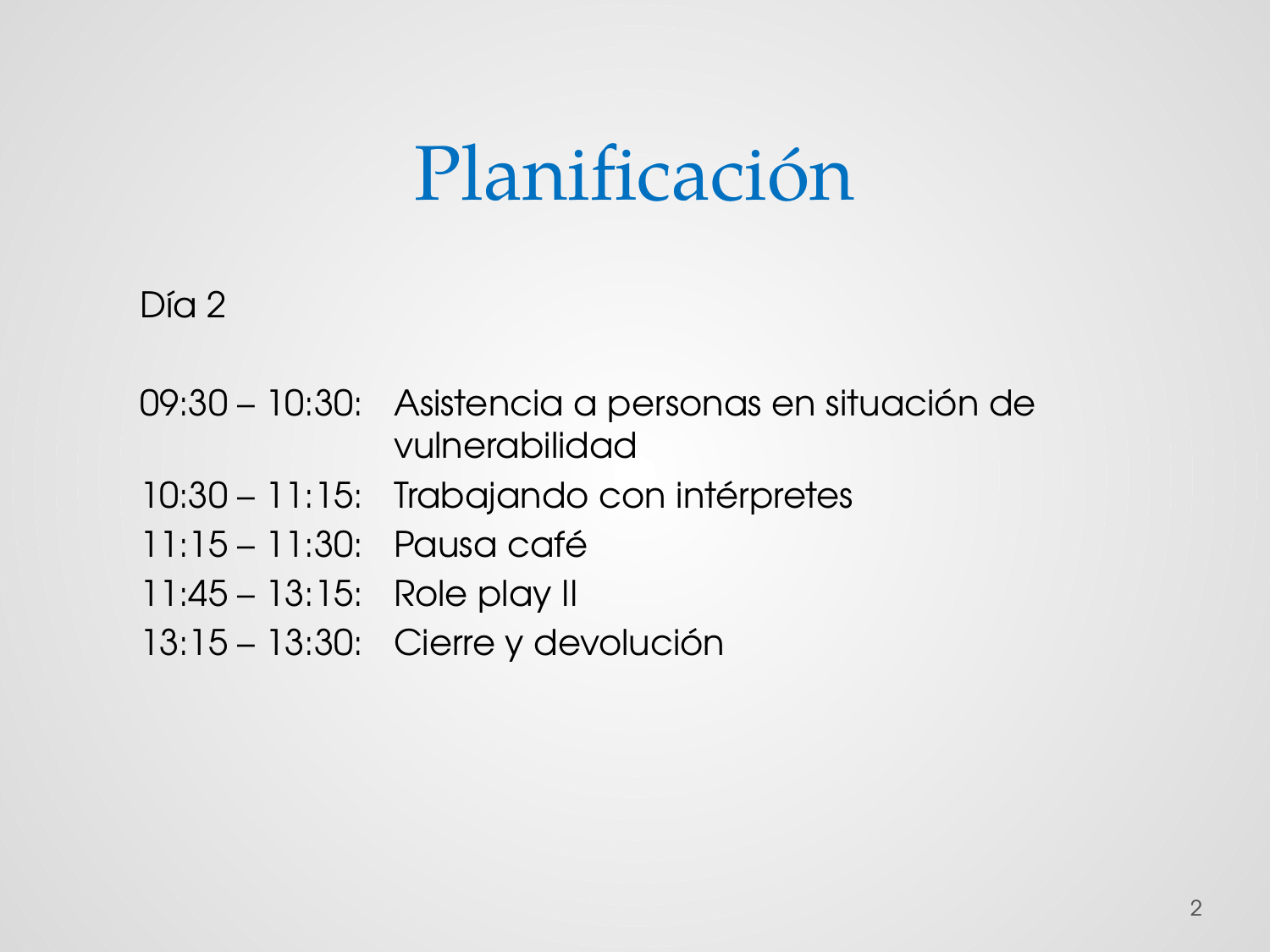

# Planificación

Día 2

09:30 – 10:30: 	Asistencia a personas en situación de 			vulnerabilidad
10:30 – 11:15: 	Trabajando con intérpretes
11:15 – 11:30:	Pausa café
11:45 – 13:15: 	Role play II
13:15 – 13:30: 	Cierre y devolución

2
2